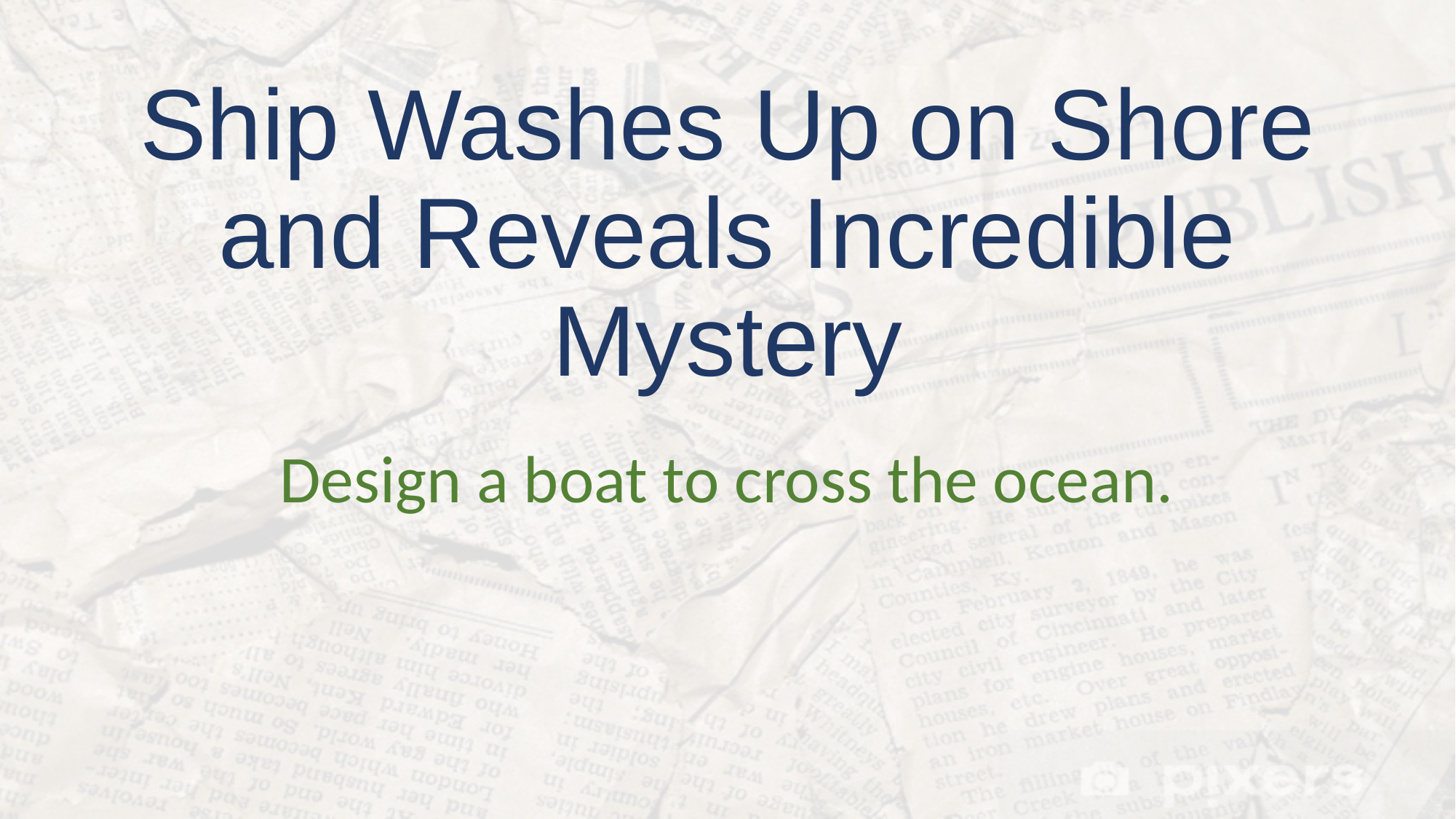

# Ship Washes Up on Shore and Reveals Incredible Mystery
Design a boat to cross the ocean.